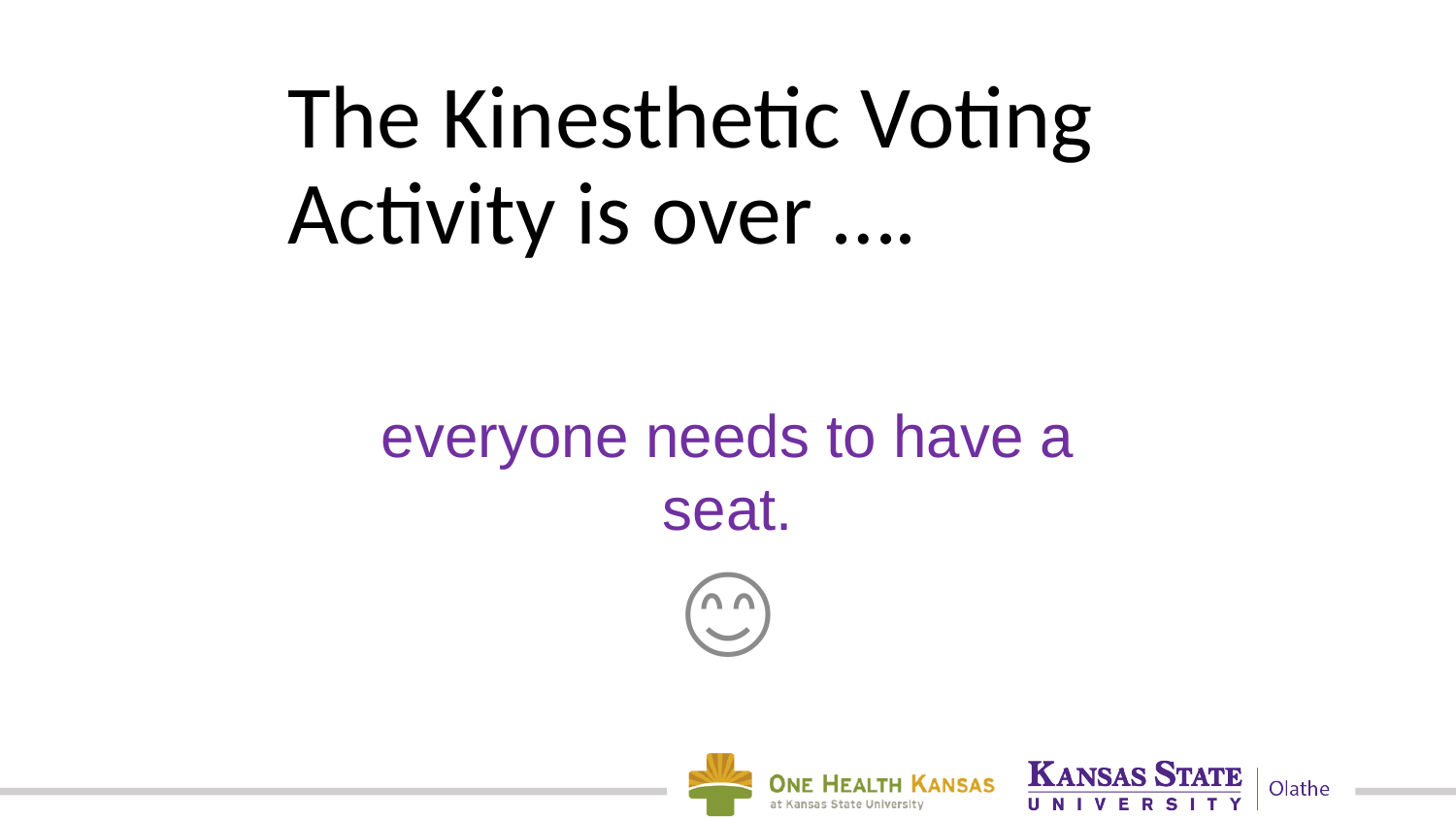

# The Kinesthetic Voting Activity is over ….

everyone needs to have a seat.
😊